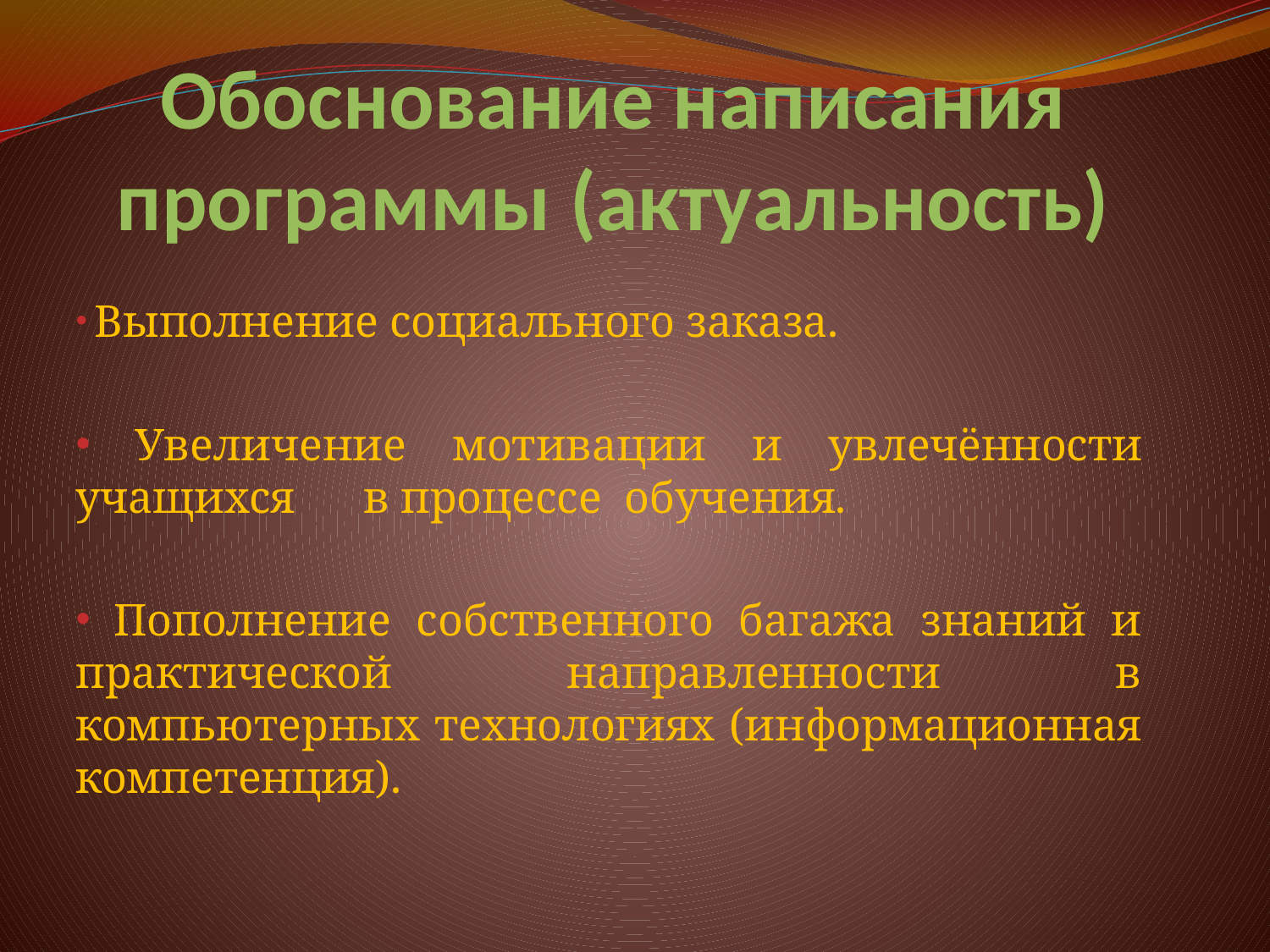

# Обоснование написания программы (актуальность)
 Выполнение социального заказа.

 Увеличение мотивации и увлечённости учащихся      в процессе  обучения.

 Пополнение собственного багажа знаний и практической направленности в компьютерных технологиях (информационная компетенция).